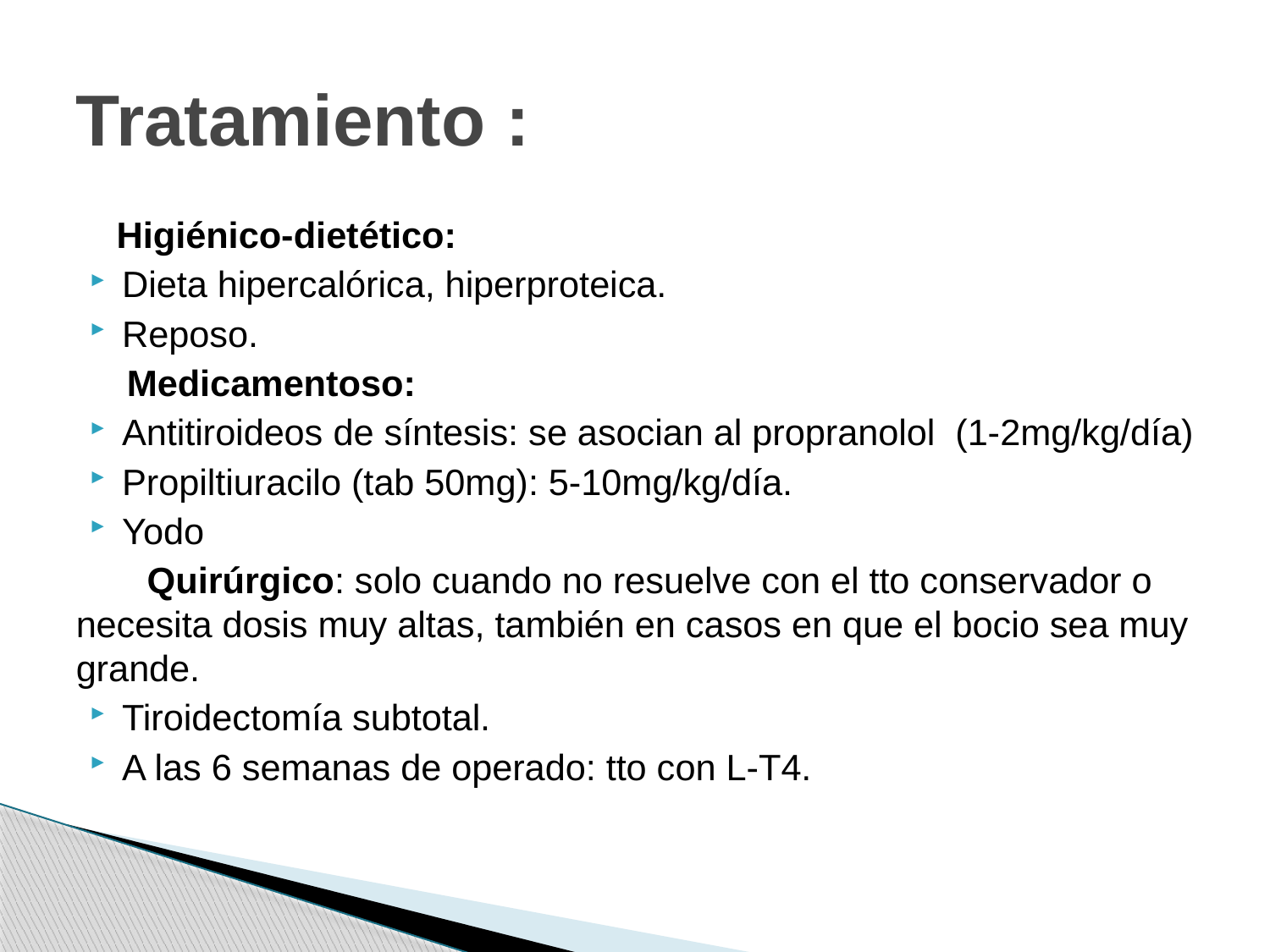

# Tratamiento :
    Higiénico-dietético:
Dieta hipercalórica, hiperproteica.
Reposo.
     Medicamentoso:
Antitiroideos de síntesis: se asocian al propranolol  (1-2mg/kg/día)
Propiltiuracilo (tab 50mg): 5-10mg/kg/día.
Yodo
       Quirúrgico: solo cuando no resuelve con el tto conservador o  necesita dosis muy altas, también en casos en que el bocio sea muy grande.
Tiroidectomía subtotal.
A las 6 semanas de operado: tto con L-T4.